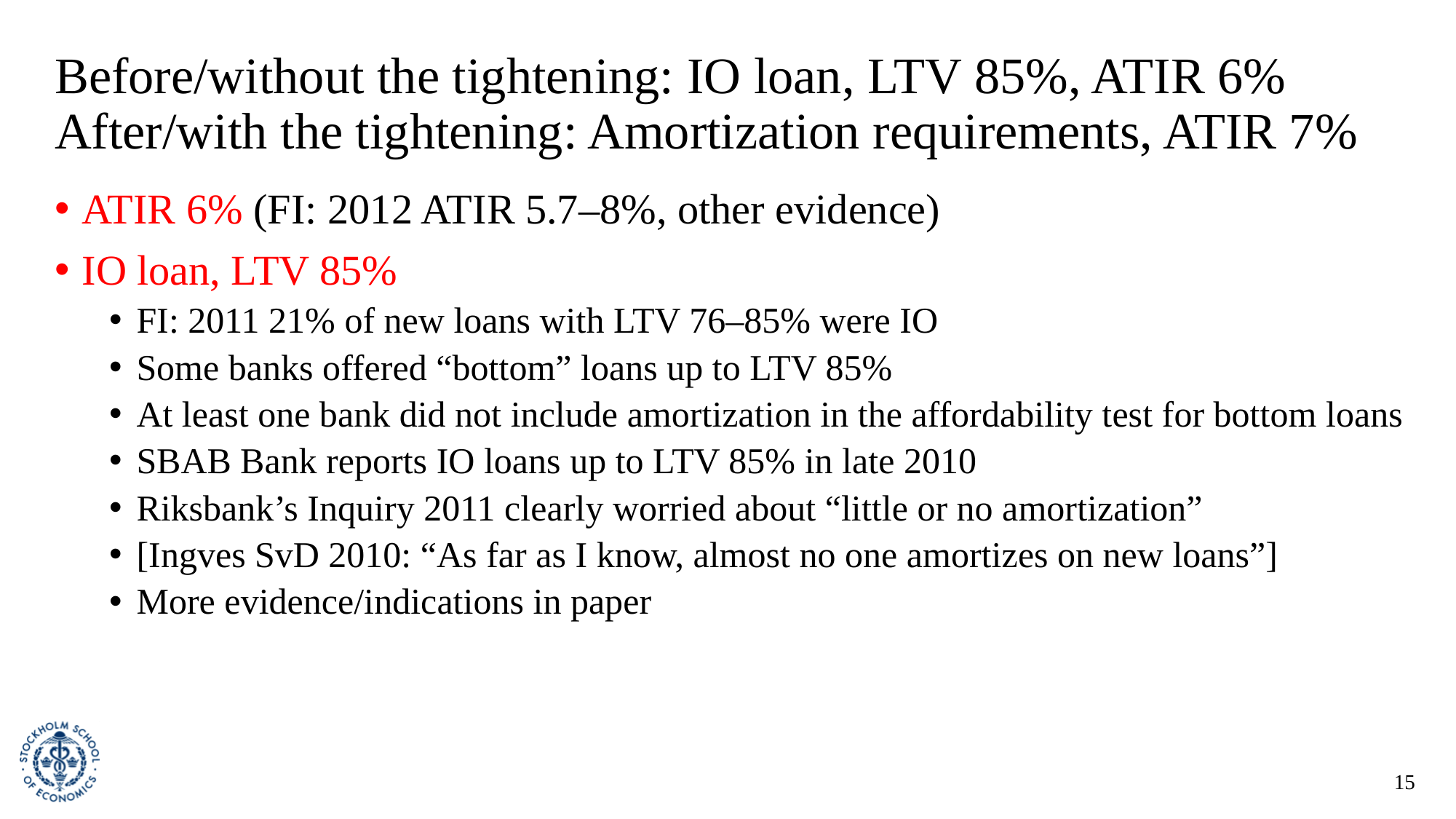

# Before/without the tightening: IO loan, LTV 85%, ATIR 6% After/with the tightening: Amortization requirements, ATIR 7%
ATIR 6% (FI: 2012 ATIR 5.7–8%, other evidence)
IO loan, LTV 85%
FI: 2011 21% of new loans with LTV 76–85% were IO
Some banks offered “bottom” loans up to LTV 85%
At least one bank did not include amortization in the affordability test for bottom loans
SBAB Bank reports IO loans up to LTV 85% in late 2010
Riksbank’s Inquiry 2011 clearly worried about “little or no amortization”
[Ingves SvD 2010: “As far as I know, almost no one amortizes on new loans”]
More evidence/indications in paper

15